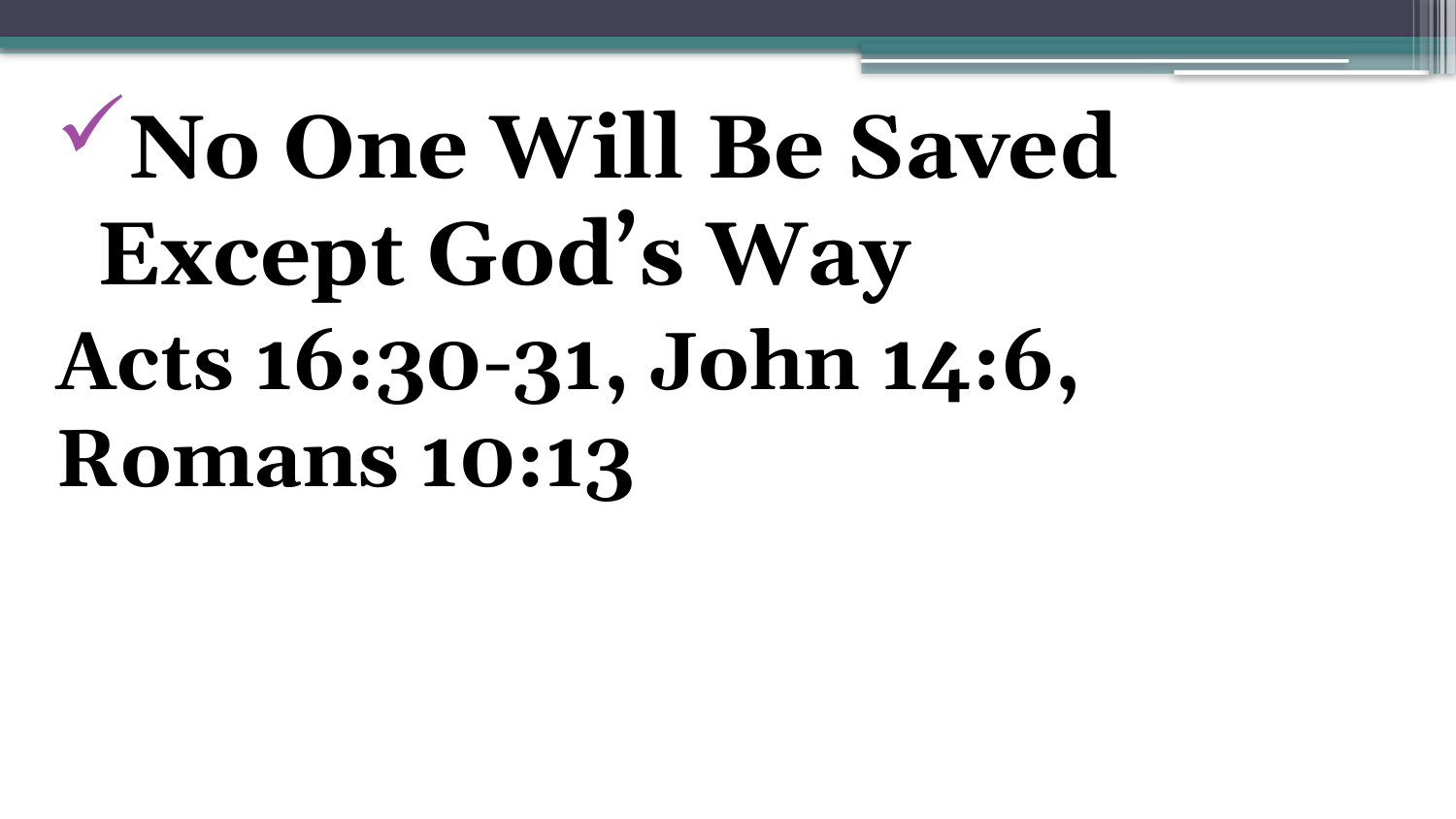

No One Will Be Saved     Except God’s Way
Acts 16:30-31, John 14:6, Romans 10:13